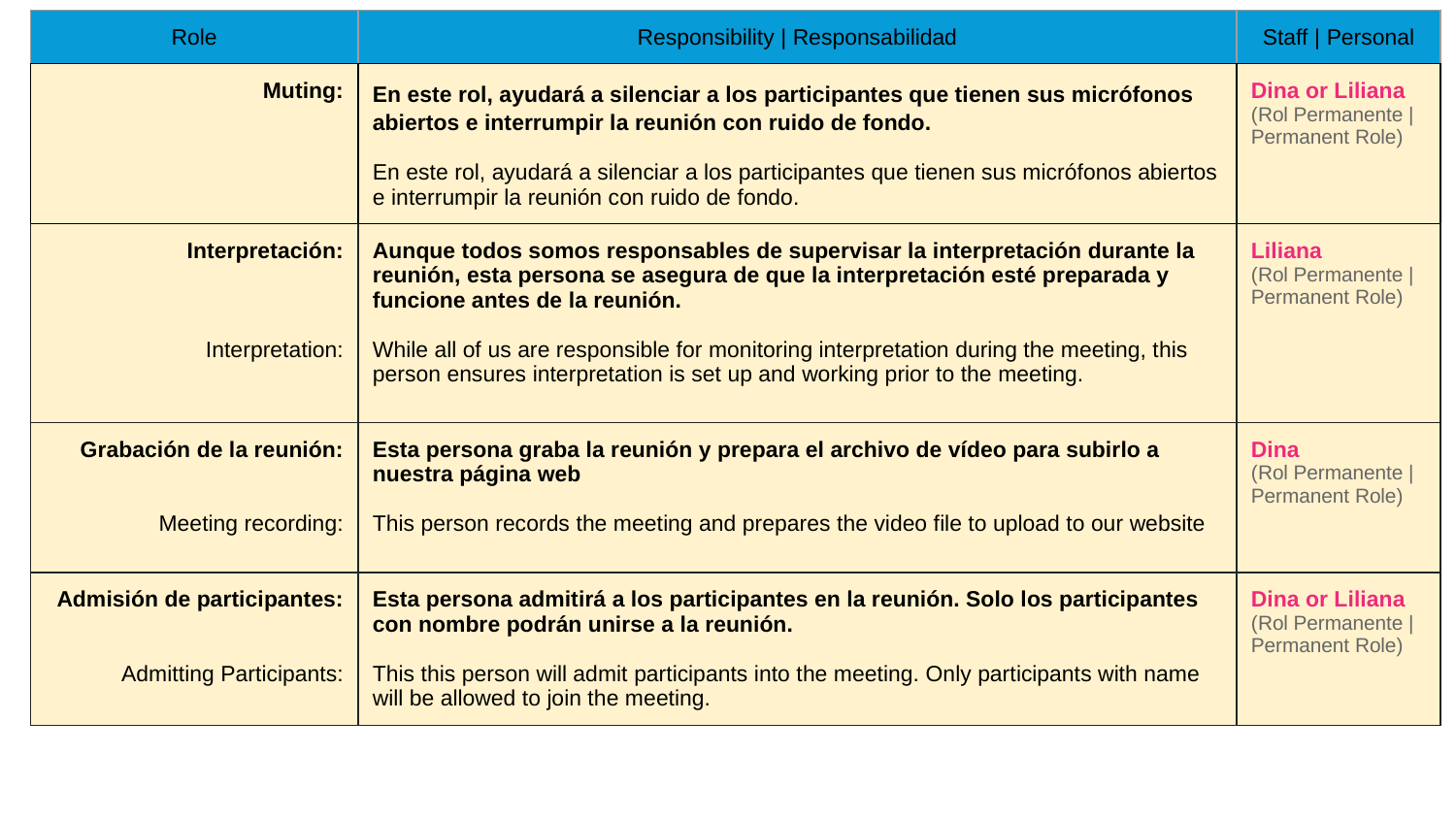

| Role | Responsibility | Responsabilidad | Staff | Personal |
| --- | --- | --- |
| Muting: | En este rol, ayudará a silenciar a los participantes que tienen sus micrófonos abiertos e interrumpir la reunión con ruido de fondo. En este rol, ayudará a silenciar a los participantes que tienen sus micrófonos abiertos e interrumpir la reunión con ruido de fondo. | Dina or Liliana (Rol Permanente |Permanent Role) |
| Interpretación: ​ Interpretation: | Aunque todos somos responsables de supervisar la interpretación durante la reunión, esta persona se asegura de que la interpretación esté preparada y funcione antes de la reunión. While all of us are responsible for monitoring interpretation during the meeting, this person ensures interpretation is set up and working prior to the meeting. | Liliana (Rol Permanente |Permanent Role) |
| Grabación de la reunión: Meeting recording: | Esta persona graba la reunión y prepara el archivo de vídeo para subirlo a nuestra página web This person records the meeting and prepares the video file to upload to our website | Dina (Rol Permanente |Permanent Role) |
| Admisión de participantes: Admitting Participants: | Esta persona admitirá a los participantes en la reunión. Solo los participantes con nombre podrán unirse a la reunión. This this person will admit participants into the meeting. Only participants with name will be allowed to join the meeting. | Dina or Liliana (Rol Permanente |Permanent Role) |